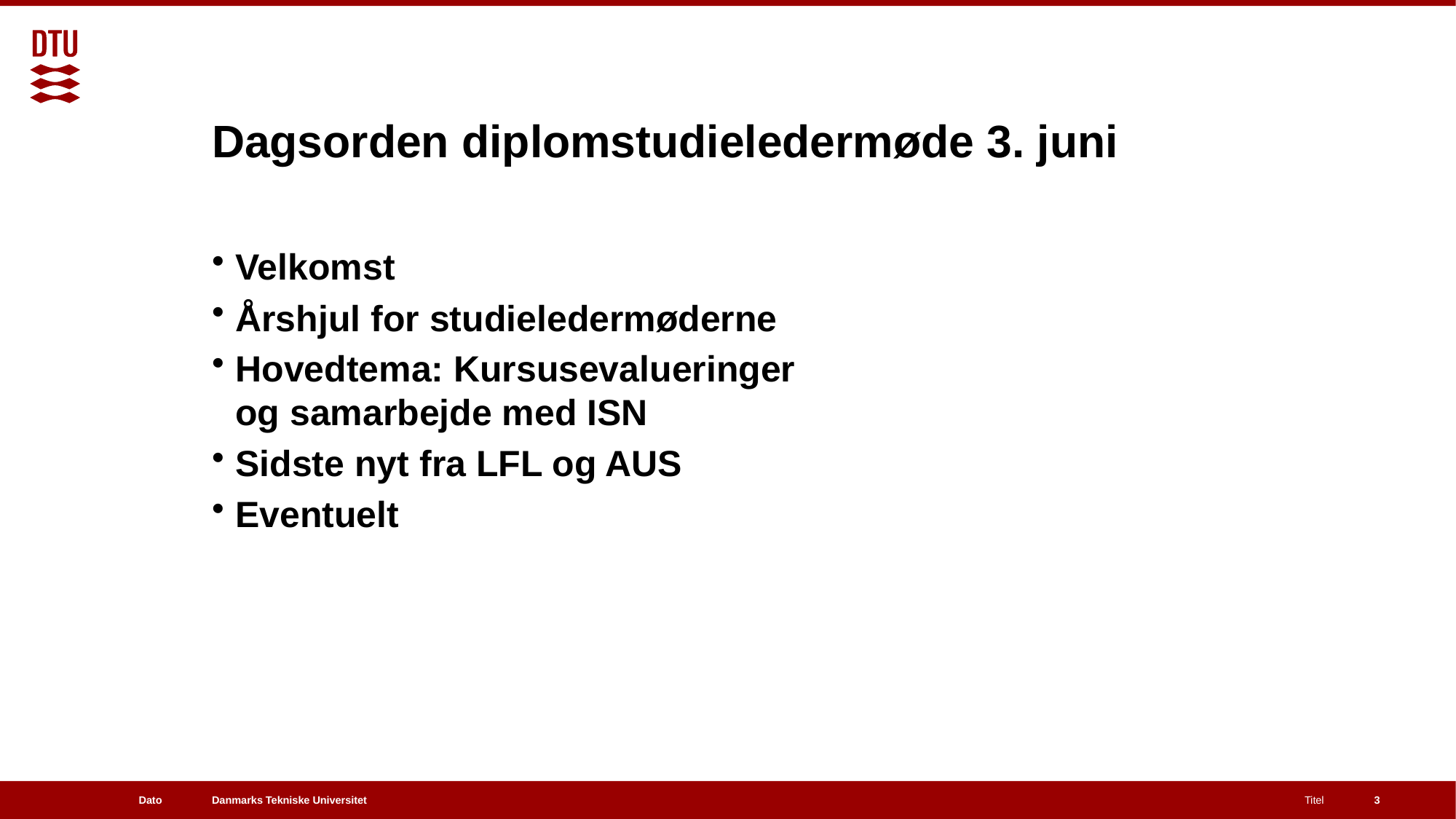

# Dagsorden diplomstudieledermøde 3. juni

Velkomst
Årshjul for studieledermøderne
Hovedtema: Kursusevalueringer og samarbejde med ISN
Sidste nyt fra LFL og AUS
Eventuelt
Dato
Titel
3